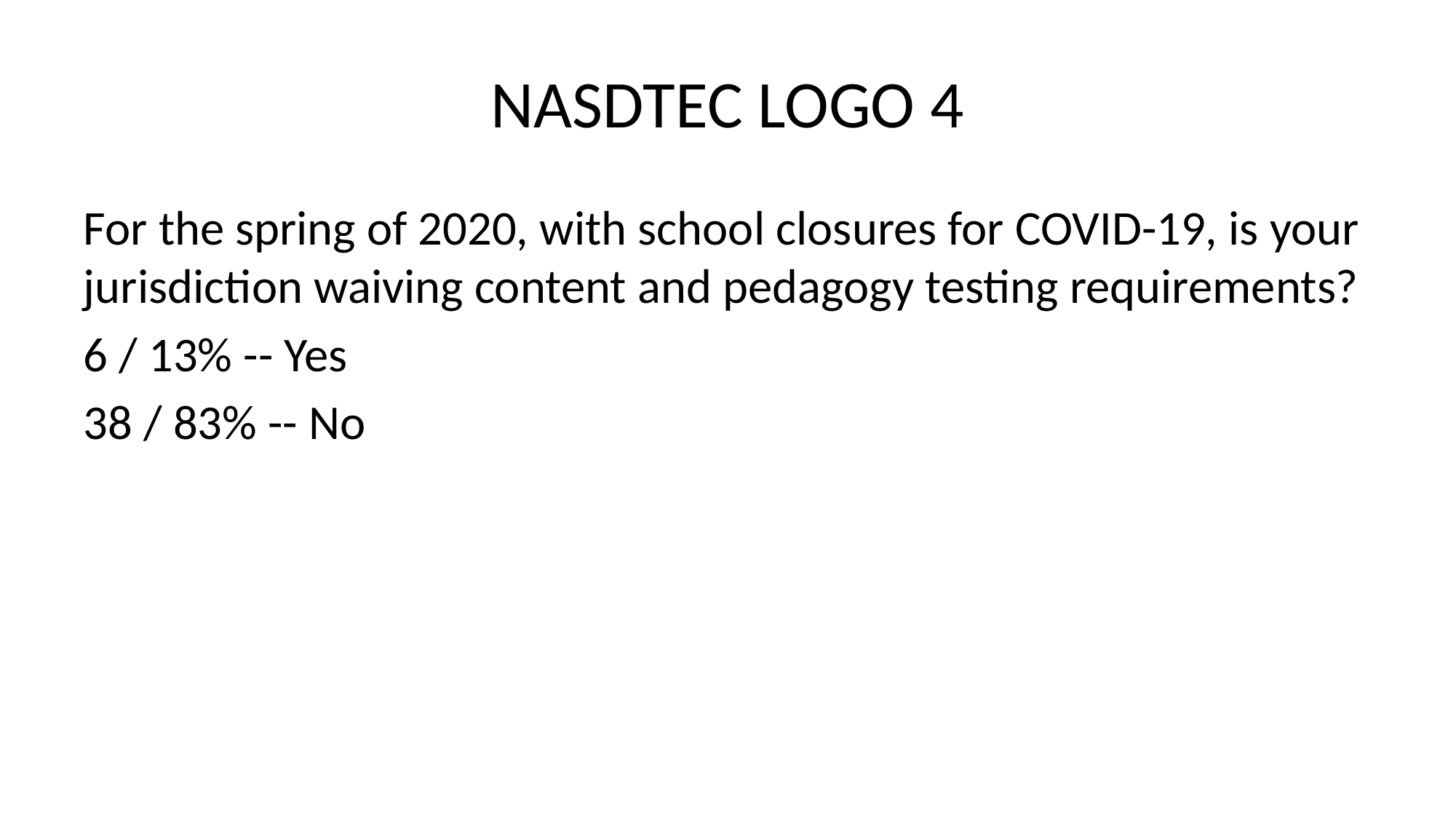

# NASDTEC LOGO 4
For the spring of 2020, with school closures for COVID-19, is your jurisdiction waiving content and pedagogy testing requirements?
6 / 13% -- Yes
38 / 83% -- No

www.nasdtec.net